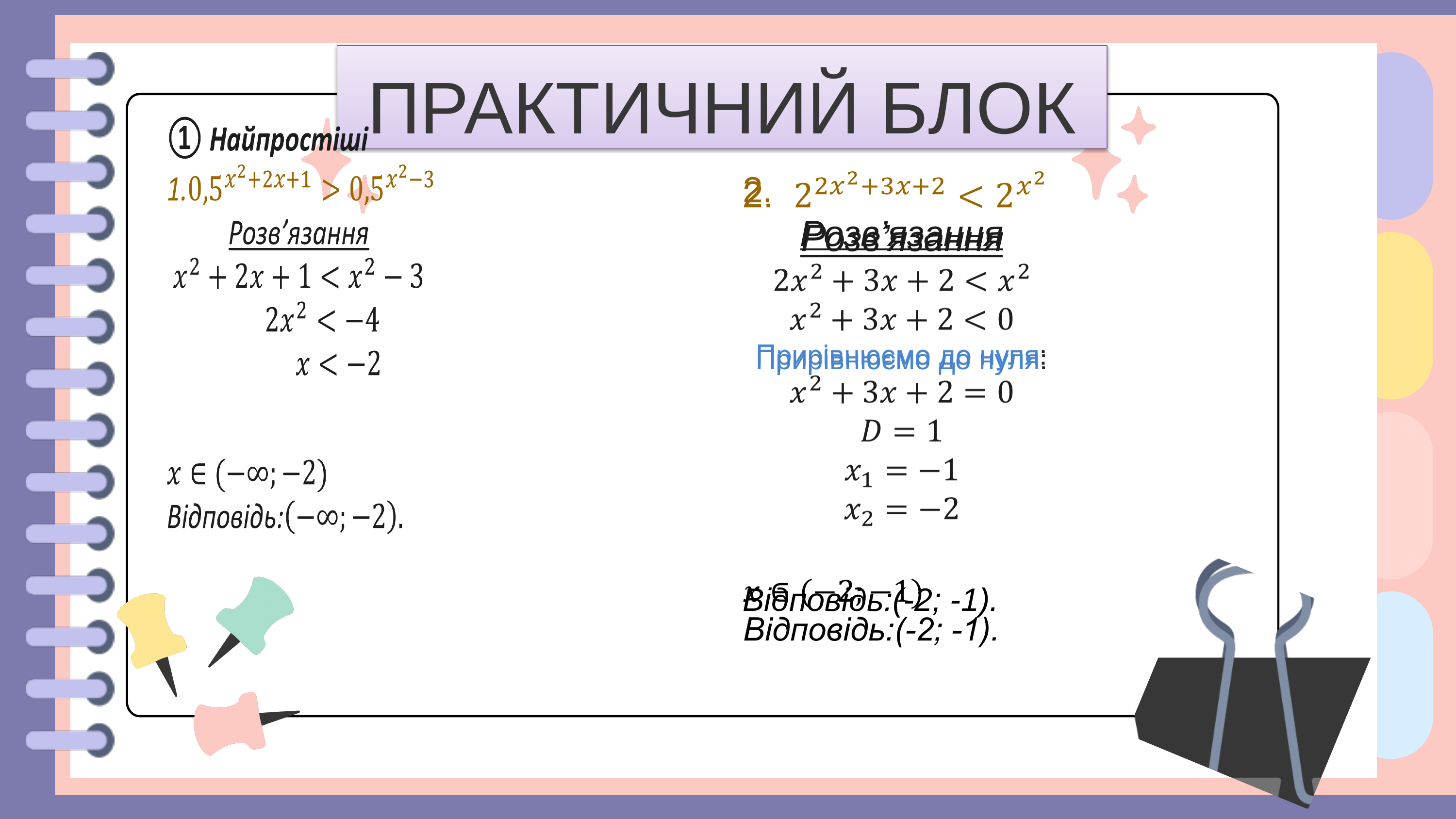

ПРАКТИЧНИЙ БЛОК

2.
Розв’язання

Прирівнюємо до нуля:

Відповідь:(-2; -1).